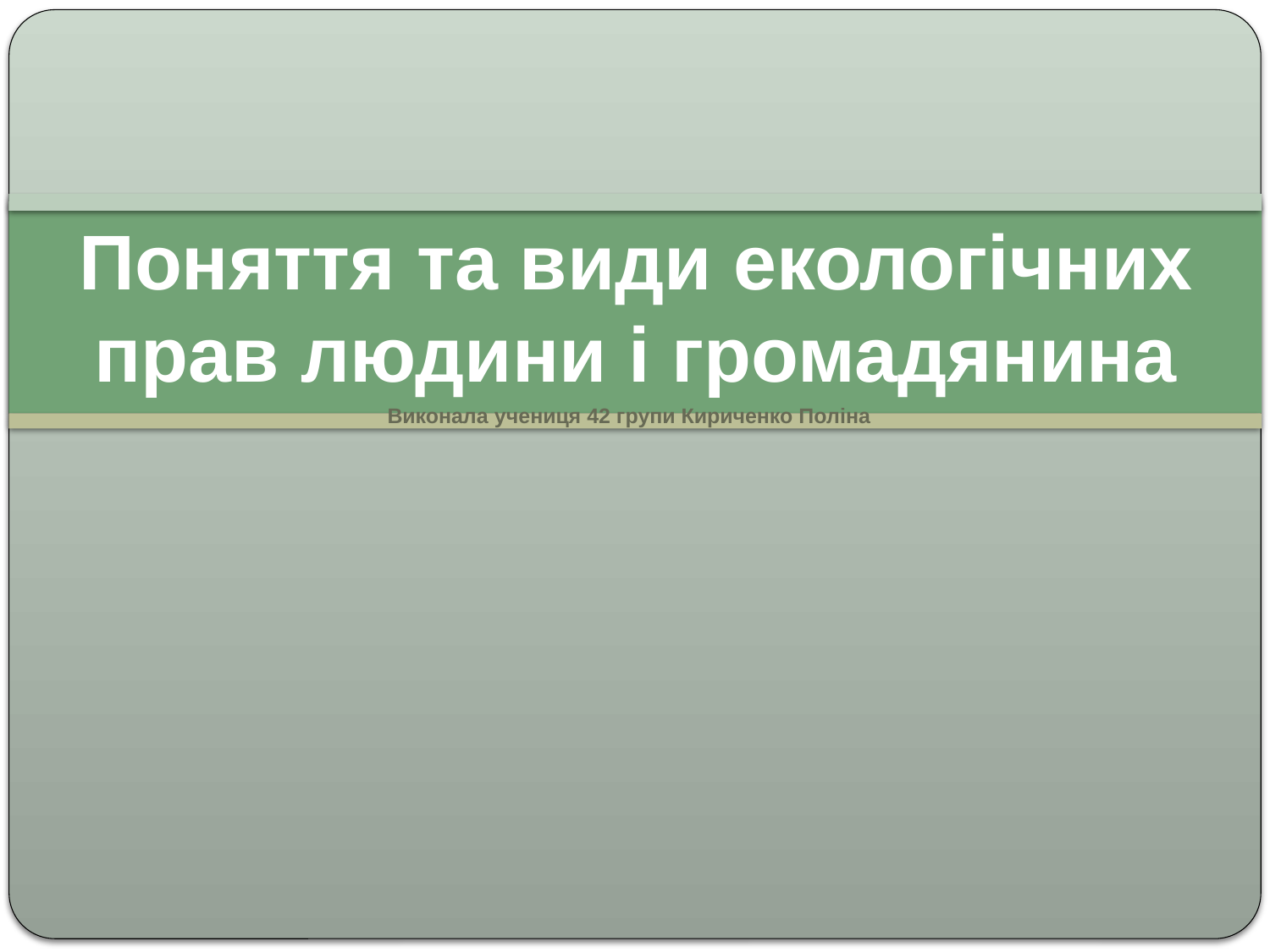

# Поняття та види екологічних прав людини і громадянина
Виконала учениця 42 групи Кириченко Поліна